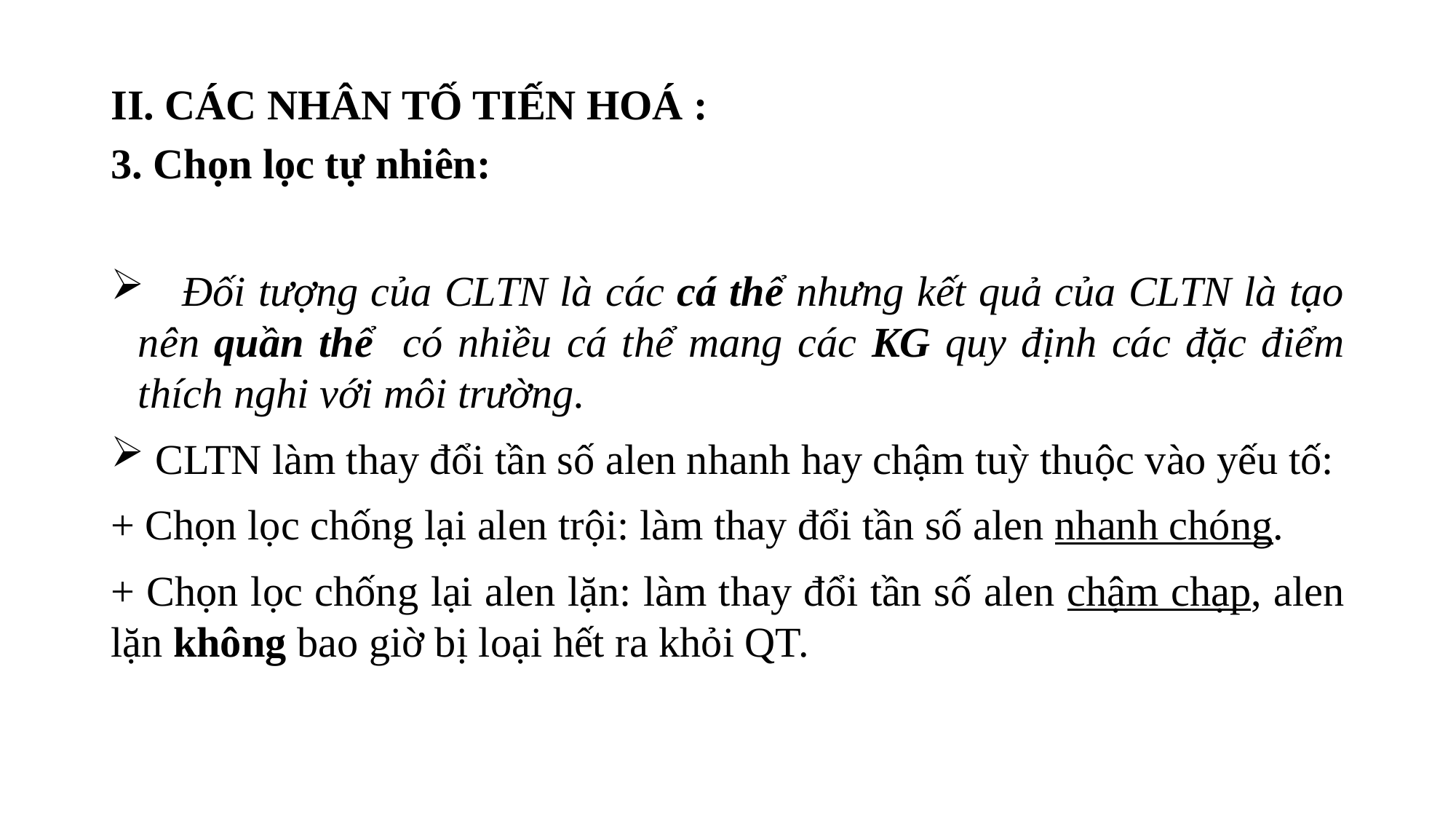

# II. CÁC NHÂN TỐ TIẾN HOÁ :
3. Chọn lọc tự nhiên:

   Đối tượng của CLTN là các cá thể nhưng kết quả của CLTN là tạo nên quần thể  có nhiều cá thể mang các KG quy định các đặc điểm thích nghi với môi trường.
 CLTN làm thay đổi tần số alen nhanh hay chậm tuỳ thuộc vào yếu tố:
+ Chọn lọc chống lại alen trội: làm thay đổi tần số alen nhanh chóng.
+ Chọn lọc chống lại alen lặn: làm thay đổi tần số alen chậm chạp, alen lặn không bao giờ bị loại hết ra khỏi QT.